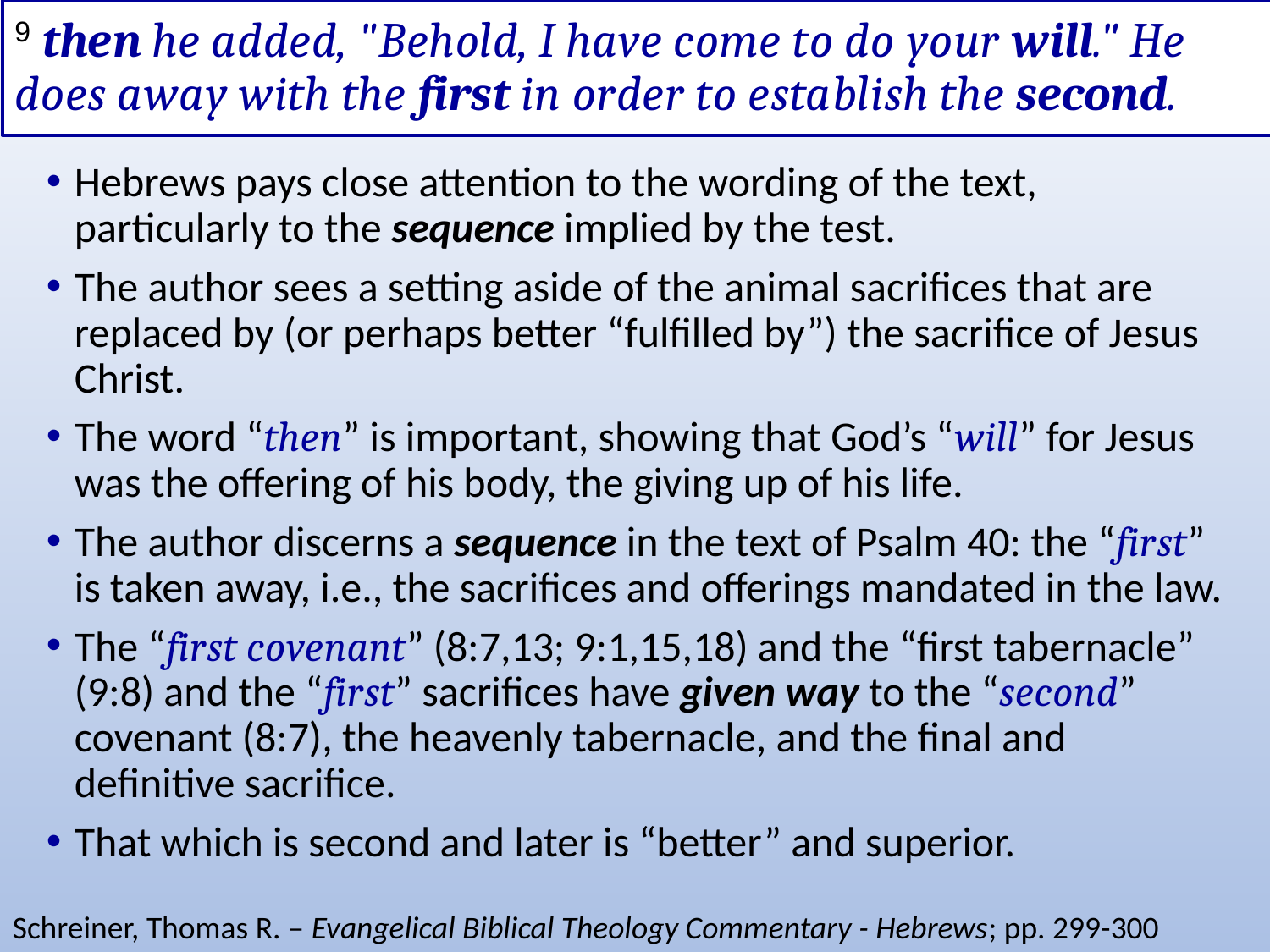

# 9 then he added, "Behold, I have come to do your will." He does away with the first in order to establish the second.
Hebrews pays close attention to the wording of the text, particularly to the sequence implied by the test.
The author sees a setting aside of the animal sacrifices that are replaced by (or perhaps better “fulfilled by”) the sacrifice of Jesus Christ.
The word “then” is important, showing that God’s “will” for Jesus was the offering of his body, the giving up of his life.
The author discerns a sequence in the text of Psalm 40: the “first” is taken away, i.e., the sacrifices and offerings mandated in the law.
The “first covenant” (8:7,13; 9:1,15,18) and the “first tabernacle” (9:8) and the “first” sacrifices have given way to the “second” covenant (8:7), the heavenly tabernacle, and the final and definitive sacrifice.
That which is second and later is “better” and superior.

Schreiner, Thomas R. – Evangelical Biblical Theology Commentary - Hebrews; pp. 299-300